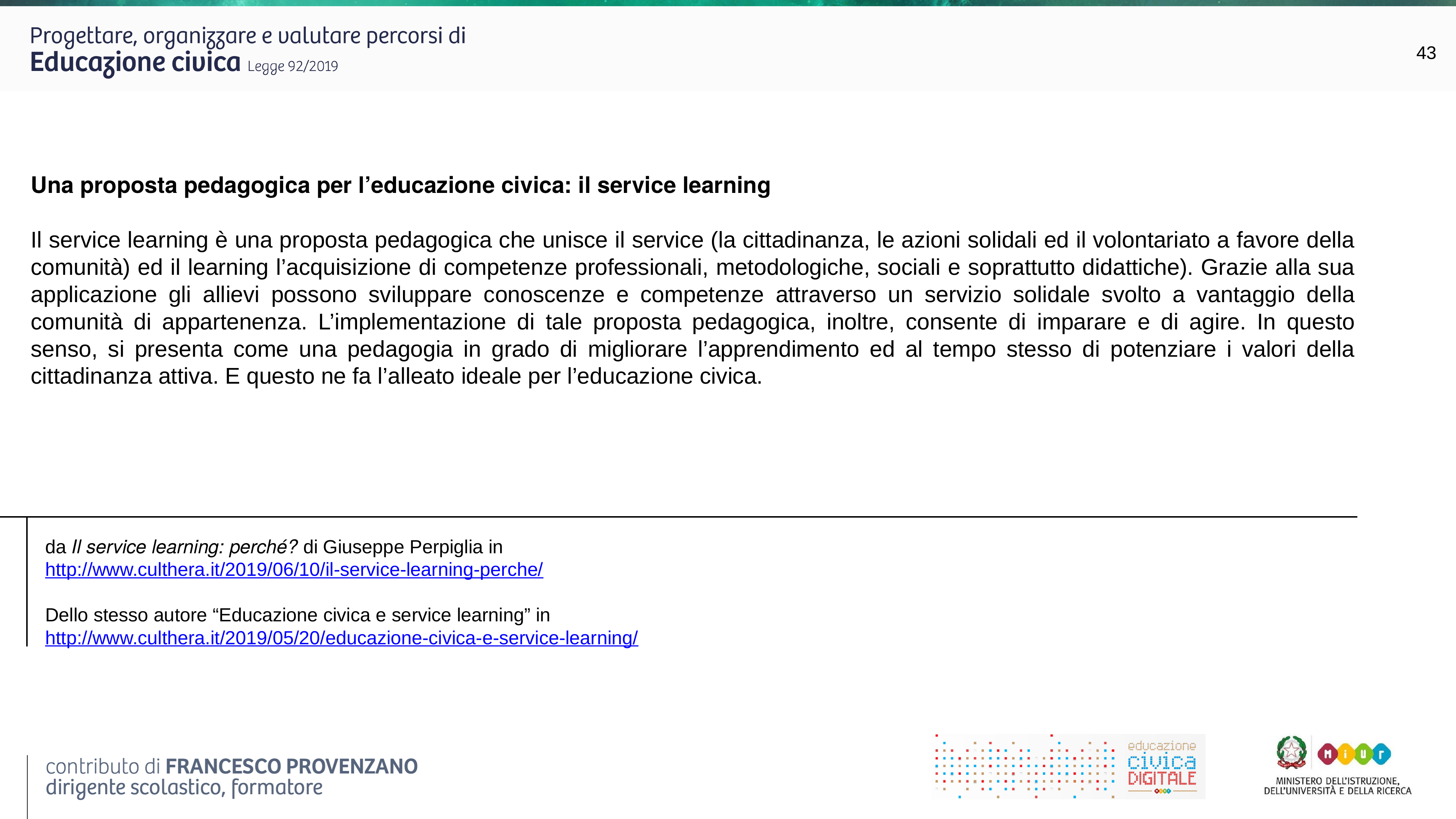

43
Una proposta pedagogica per l’educazione civica: il service learning

Il service learning è una proposta pedagogica che unisce il service (la cittadinanza, le azioni solidali ed il volontariato a favore della comunità) ed il learning l’acquisizione di competenze professionali, metodologiche, sociali e soprattutto didattiche). Grazie alla sua applicazione gli allievi possono sviluppare conoscenze e competenze attraverso un servizio solidale svolto a vantaggio della comunità di appartenenza. L’implementazione di tale proposta pedagogica, inoltre, consente di imparare e di agire. In questo senso, si presenta come una pedagogia in grado di migliorare l’apprendimento ed al tempo stesso di potenziare i valori della cittadinanza attiva. E questo ne fa l’alleato ideale per l’educazione civica.

da Il service learning: perché? di Giuseppe Perpiglia in
http://www.culthera.it/2019/06/10/il-service-learning-perche/

Dello stesso autore “Educazione civica e service learning” in
http://www.culthera.it/2019/05/20/educazione-civica-e-service-learning/